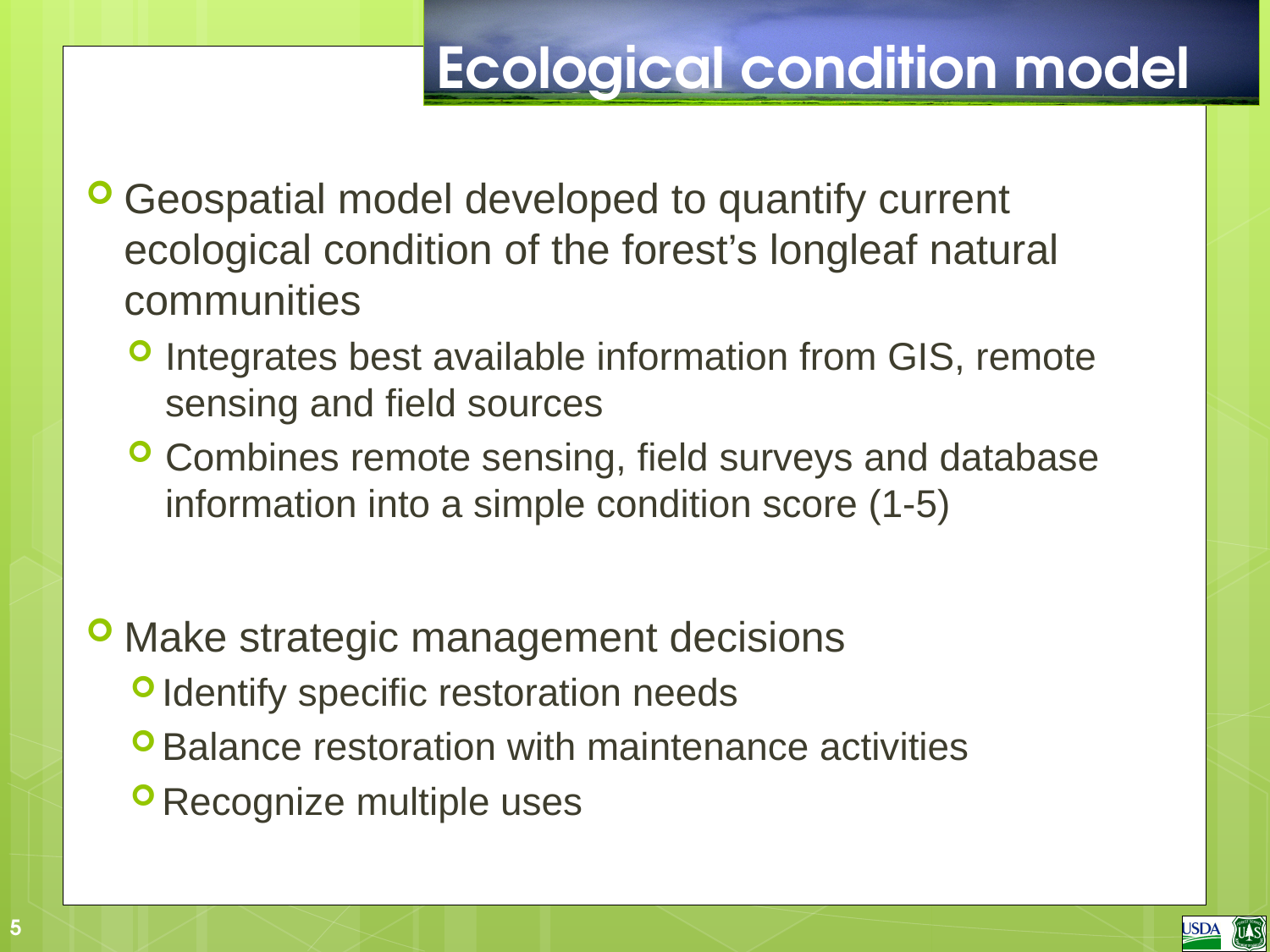

# Ecological condition model

Geospatial model developed to quantify current ecological condition of the forest’s longleaf natural communities
Integrates best available information from GIS, remote sensing and field sources
Combines remote sensing, field surveys and database information into a simple condition score (1-5)

Make strategic management decisions
Identify specific restoration needs
Balance restoration with maintenance activities
Recognize multiple uses

5